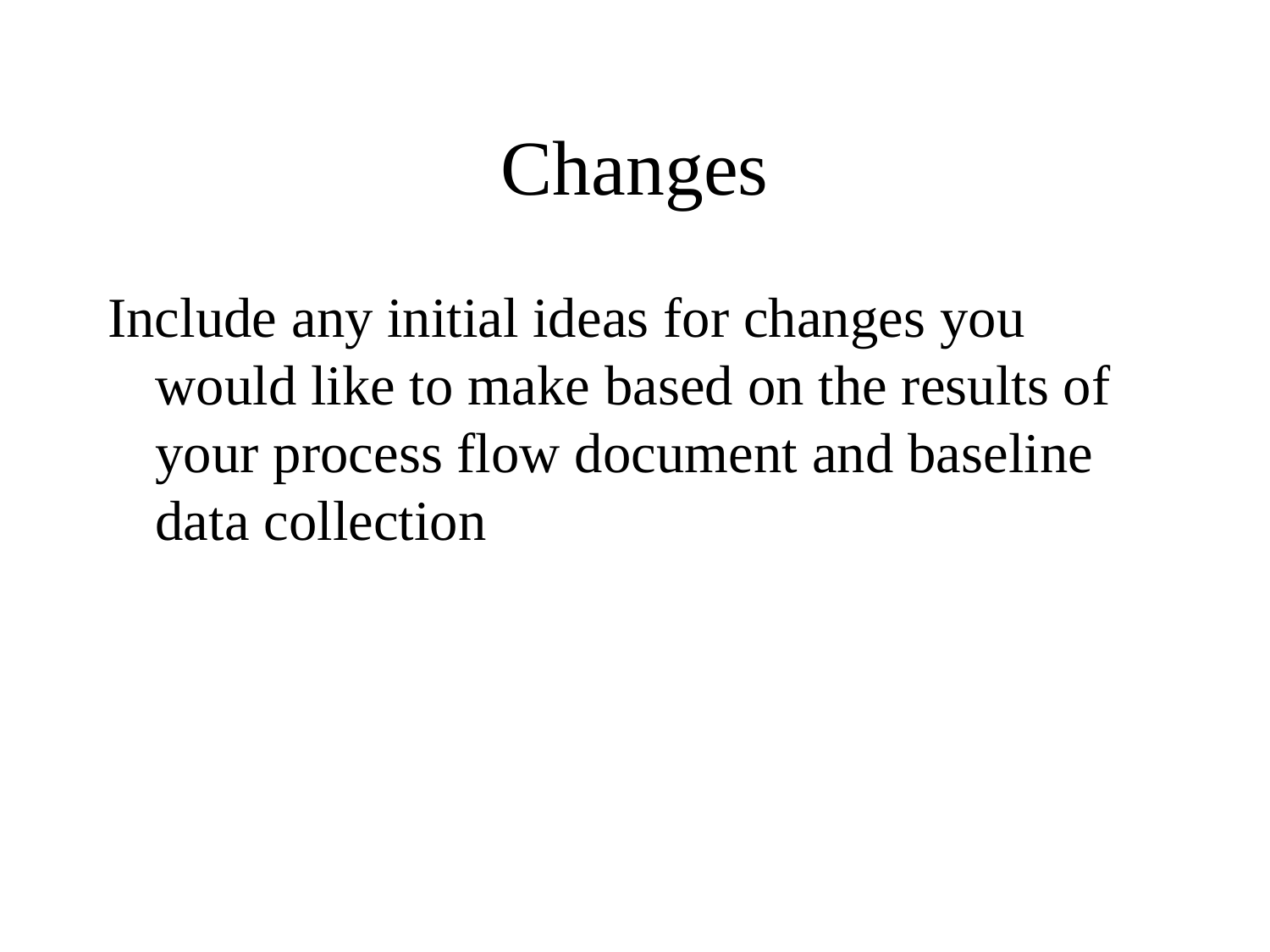

# Changes
Include any initial ideas for changes you would like to make based on the results of your process flow document and baseline data collection